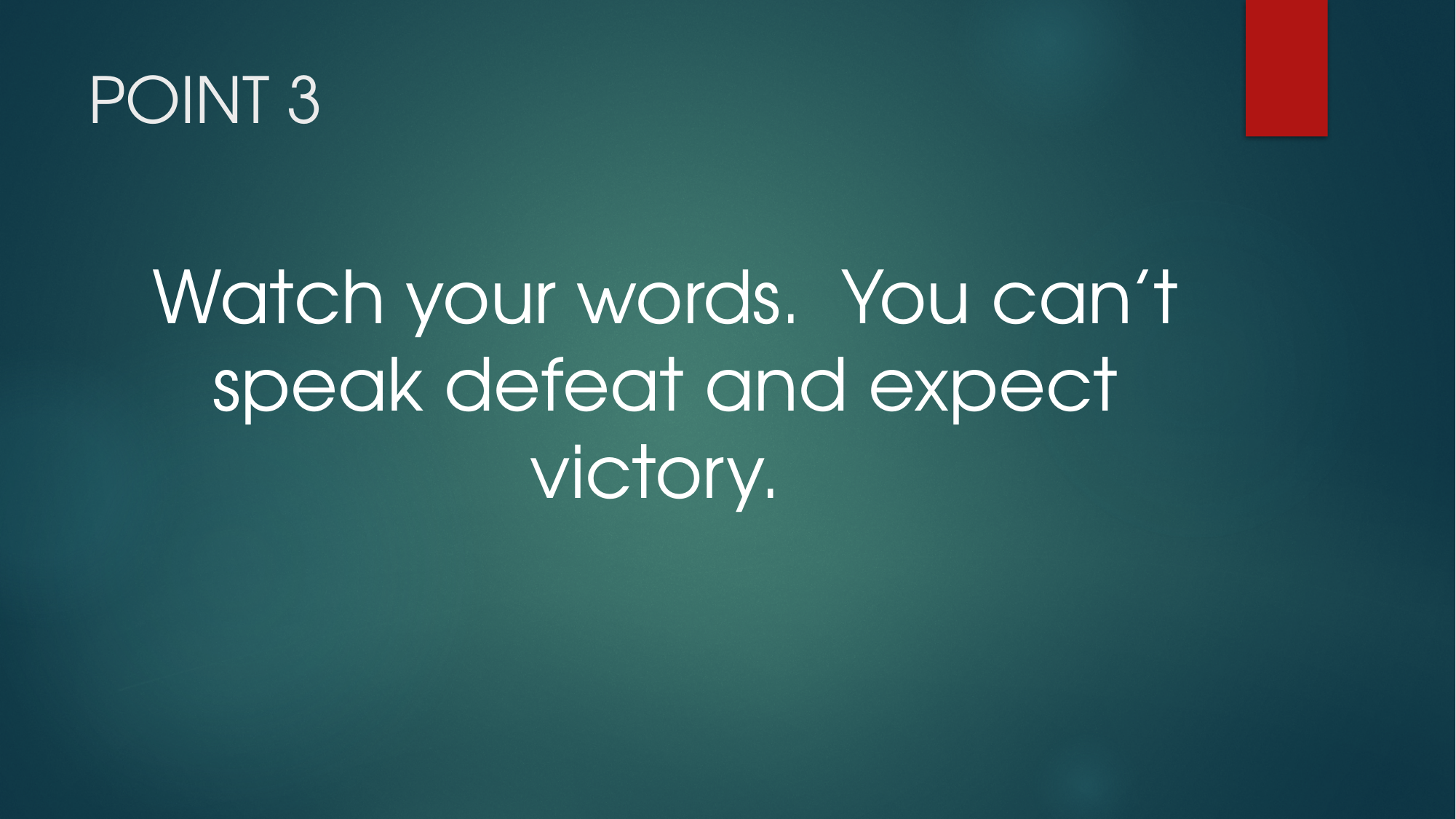

# POINT 3
Watch your words.  You can’t speak defeat and expect victory.